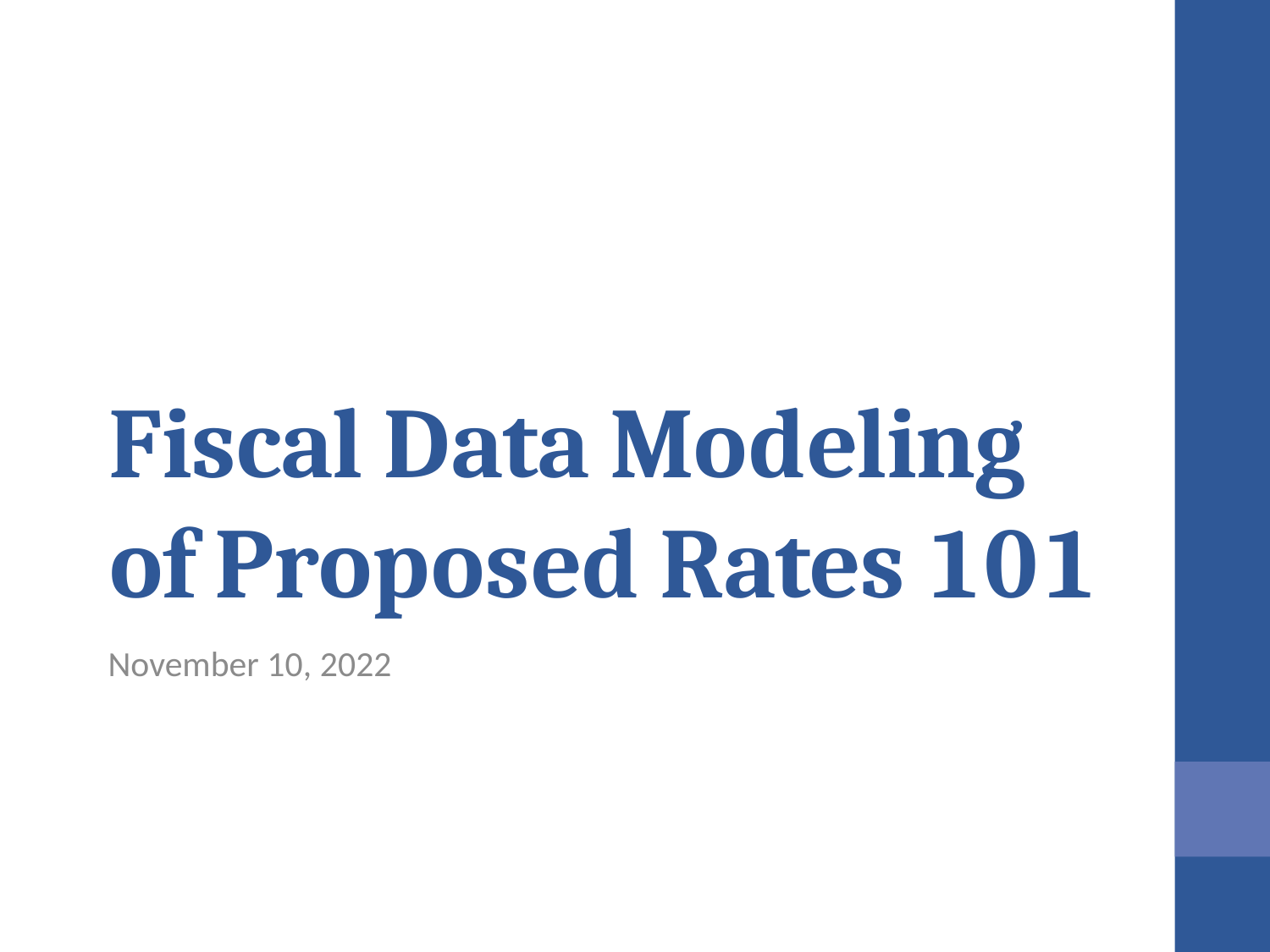

# Fiscal Data Modeling of Proposed Rates 101
November 10, 2022